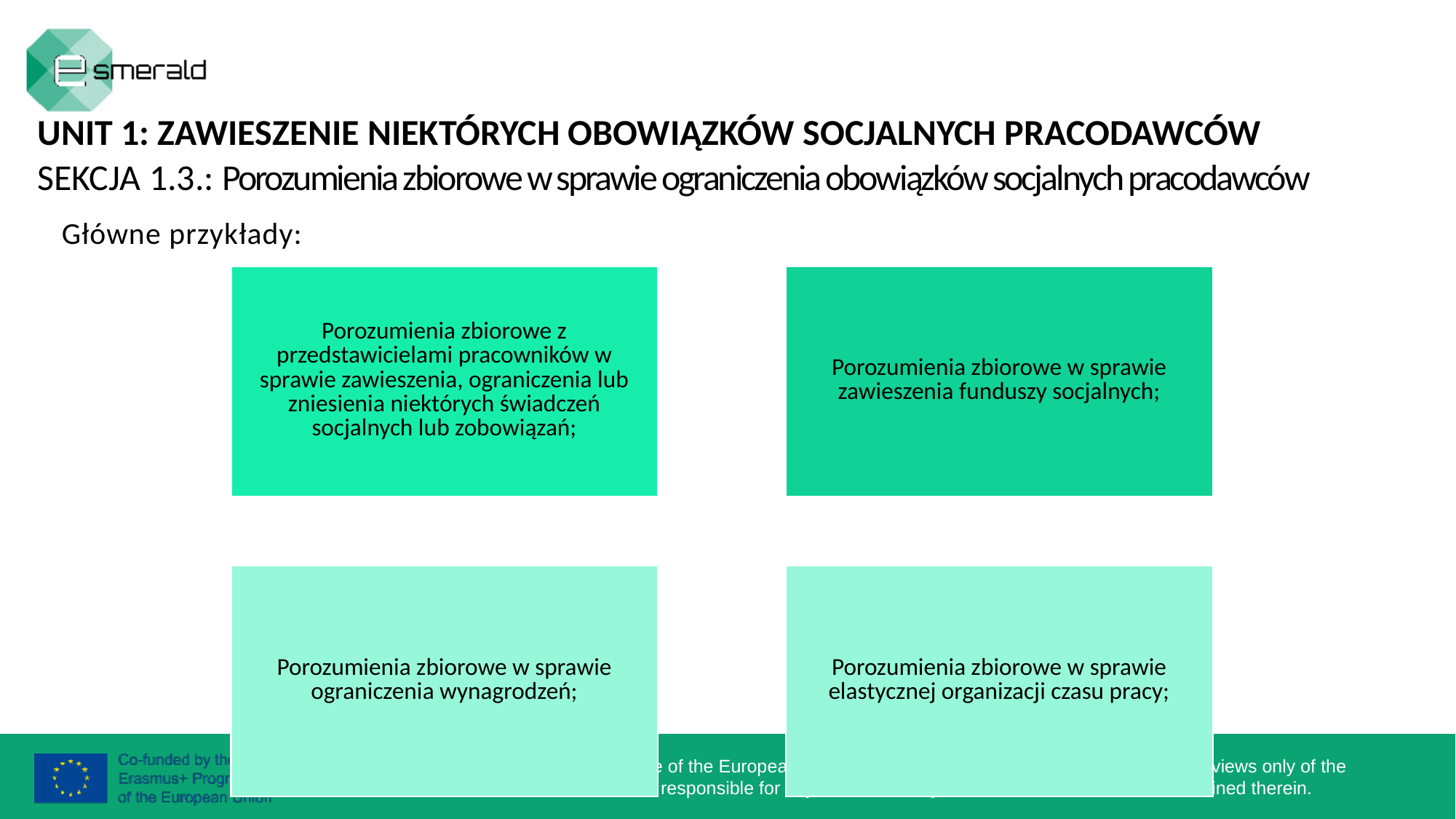

UNIT 1: ZAWIESZENIE NIEKTÓRYCH OBOWIĄZKÓW SOCJALNYCH PRACODAWCÓW
SEKCJA 1.3.: Porozumienia zbiorowe w sprawie ograniczenia obowiązków socjalnych pracodawców
Główne przykłady:
Porozumienia zbiorowe z przedstawicielami pracowników w sprawie zawieszenia, ograniczenia lub zniesienia niektórych świadczeń socjalnych lub zobowiązań;
Porozumienia zbiorowe w sprawie ograniczenia wynagrodzeń;
Porozumienia zbiorowe w sprawie elastycznej organizacji czasu pracy;
Porozumienia zbiorowe w sprawie zawieszenia funduszy socjalnych;